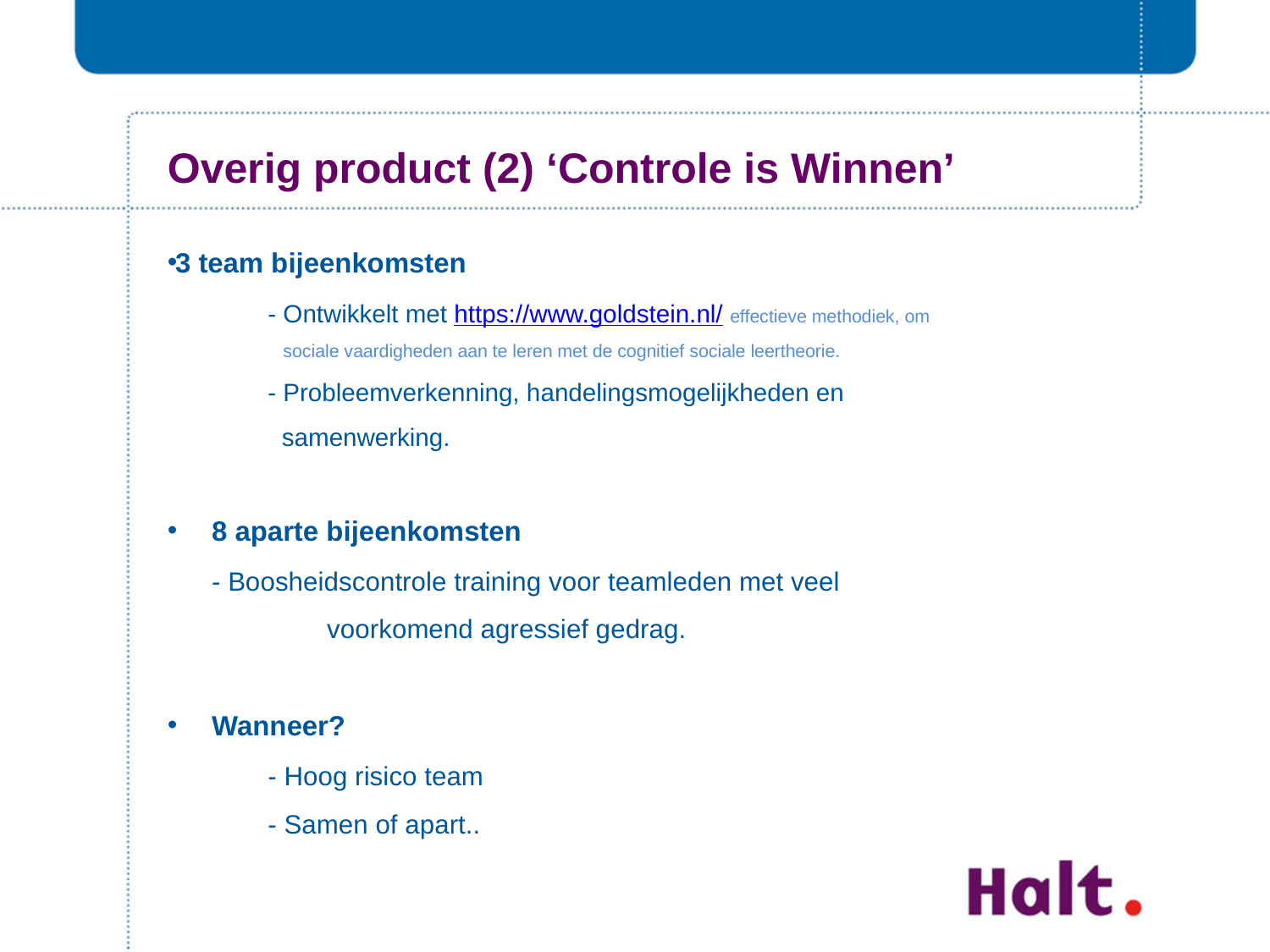

# Overig product (2) ‘Controle is Winnen’
3 team bijeenkomsten
	- Ontwikkelt met https://www.goldstein.nl/ effectieve methodiek, om
 	   sociale vaardigheden aan te leren met de cognitief sociale leertheorie.
	- Probleemverkenning, handelingsmogelijkheden en
 	  samenwerking.
8 aparte bijeenkomsten
	- Boosheidscontrole training voor teamleden met veel
 	  voorkomend agressief gedrag.
Wanneer?
	- Hoog risico team
	- Samen of apart..